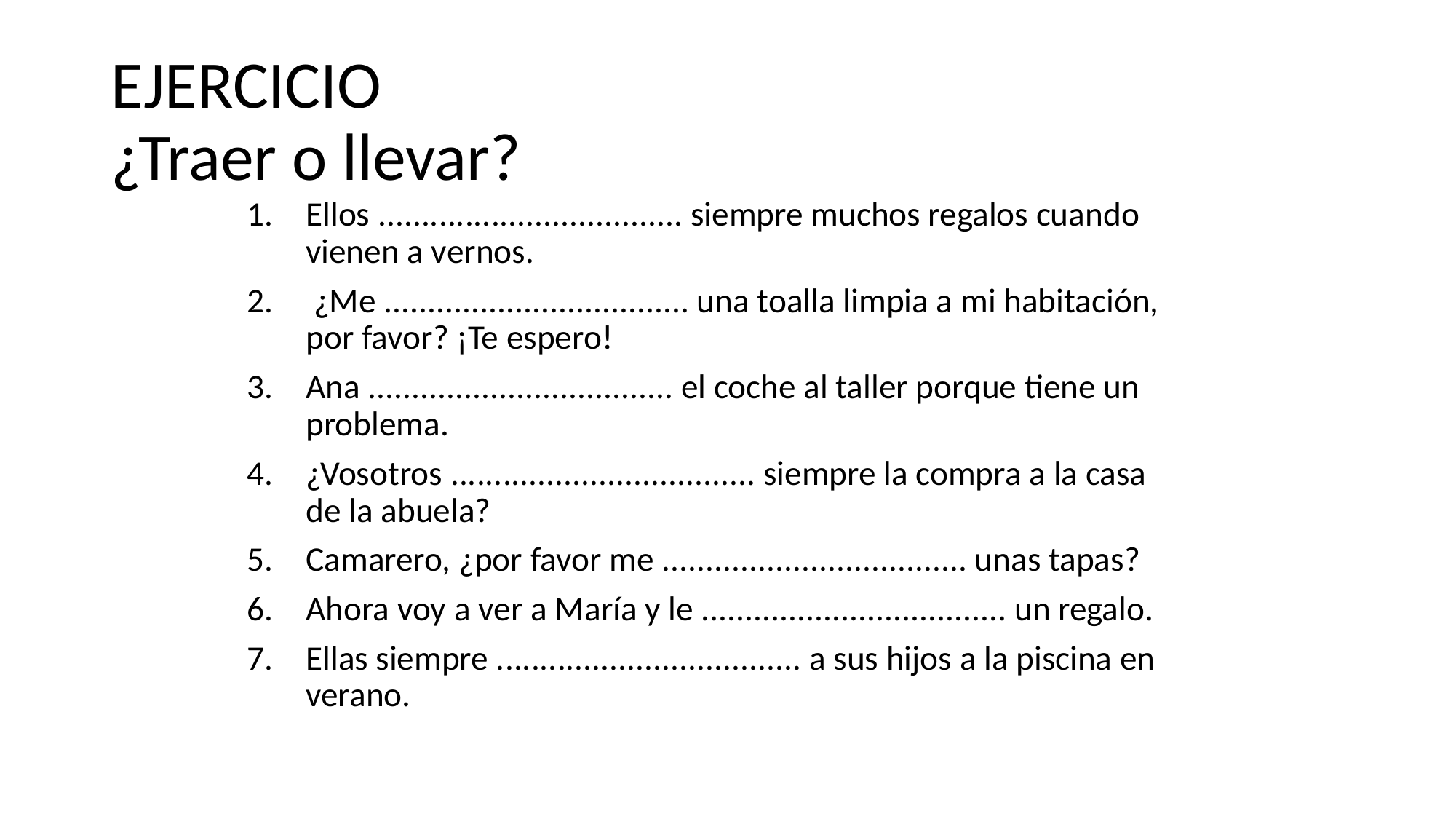

# EJERCICIO ¿Traer o llevar?
Ellos ................................... siempre muchos regalos cuando vienen a vernos.
 ¿Me ................................... una toalla limpia a mi habitación, por favor? ¡Te espero!
Ana ................................... el coche al taller porque tiene un problema.
¿Vosotros ................................... siempre la compra a la casa de la abuela?
Camarero, ¿por favor me ................................... unas tapas?
Ahora voy a ver a María y le ................................... un regalo.
Ellas siempre ................................... a sus hijos a la piscina en verano.